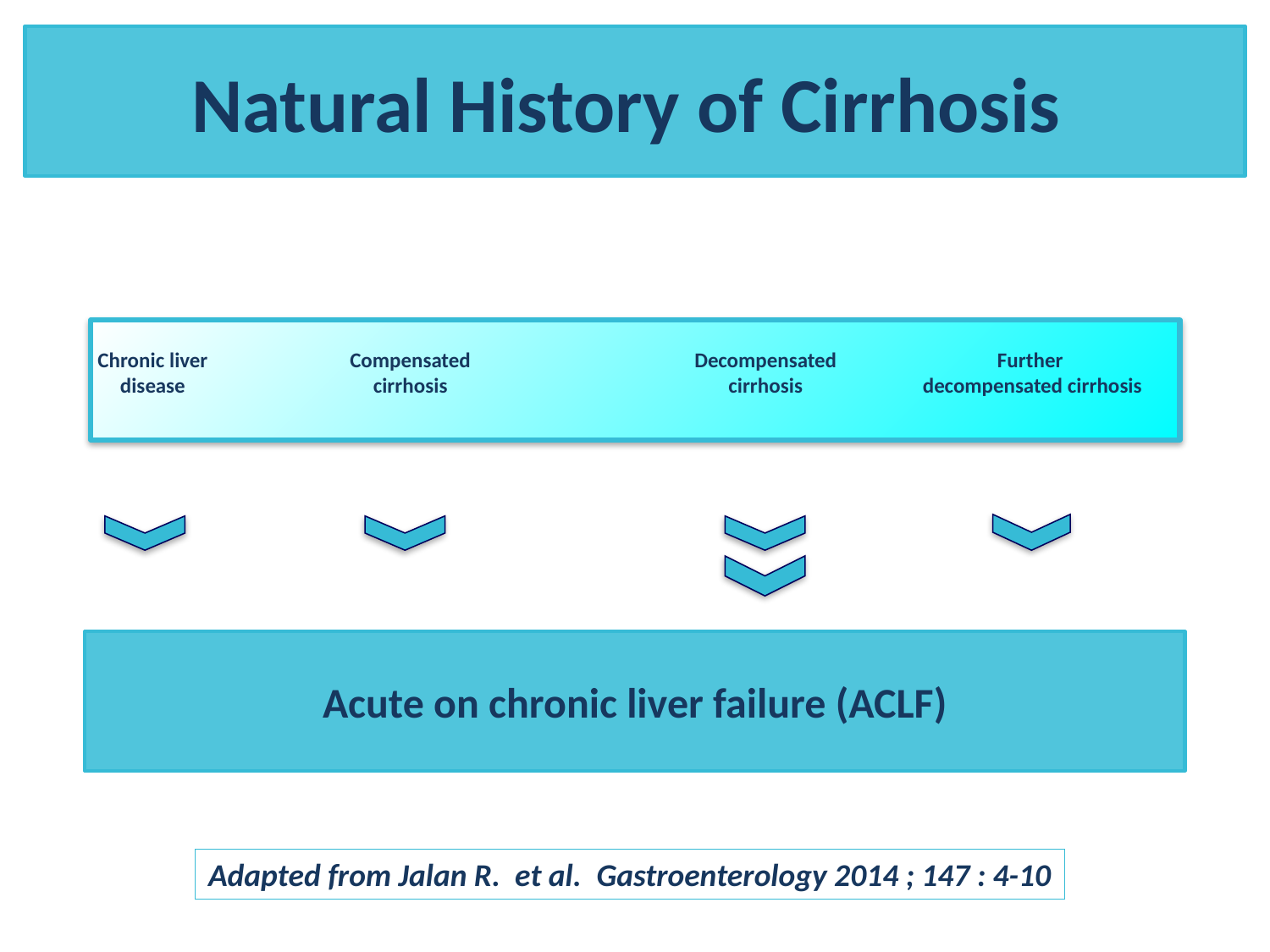

Natural History of Cirrhosis

Chronic liver disease
Decompensated cirrhosis
Further
decompensated cirrhosis
Compensated cirrhosis

Acute on chronic liver failure (ACLF)

Adapted from Jalan R.  et al.  Gastroenterology 2014 ; 147 : 4-10